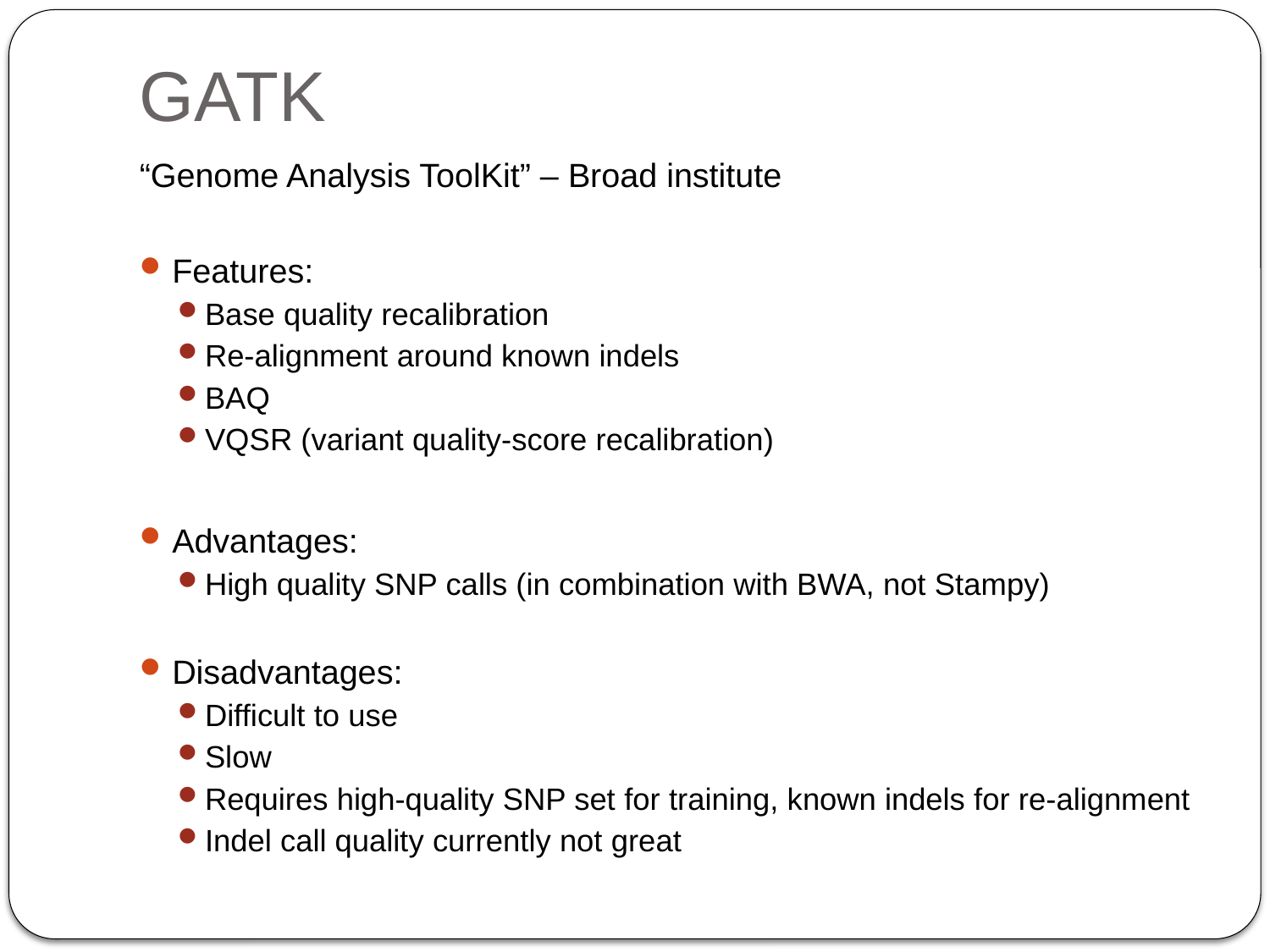

# GATK
“Genome Analysis ToolKit” – Broad institute

Features:
Base quality recalibration
Re-alignment around known indels
BAQ
VQSR (variant quality-score recalibration)

Advantages:
High quality SNP calls (in combination with BWA, not Stampy)

Disadvantages:
Difficult to use
Slow
Requires high-quality SNP set for training, known indels for re-alignment
Indel call quality currently not great